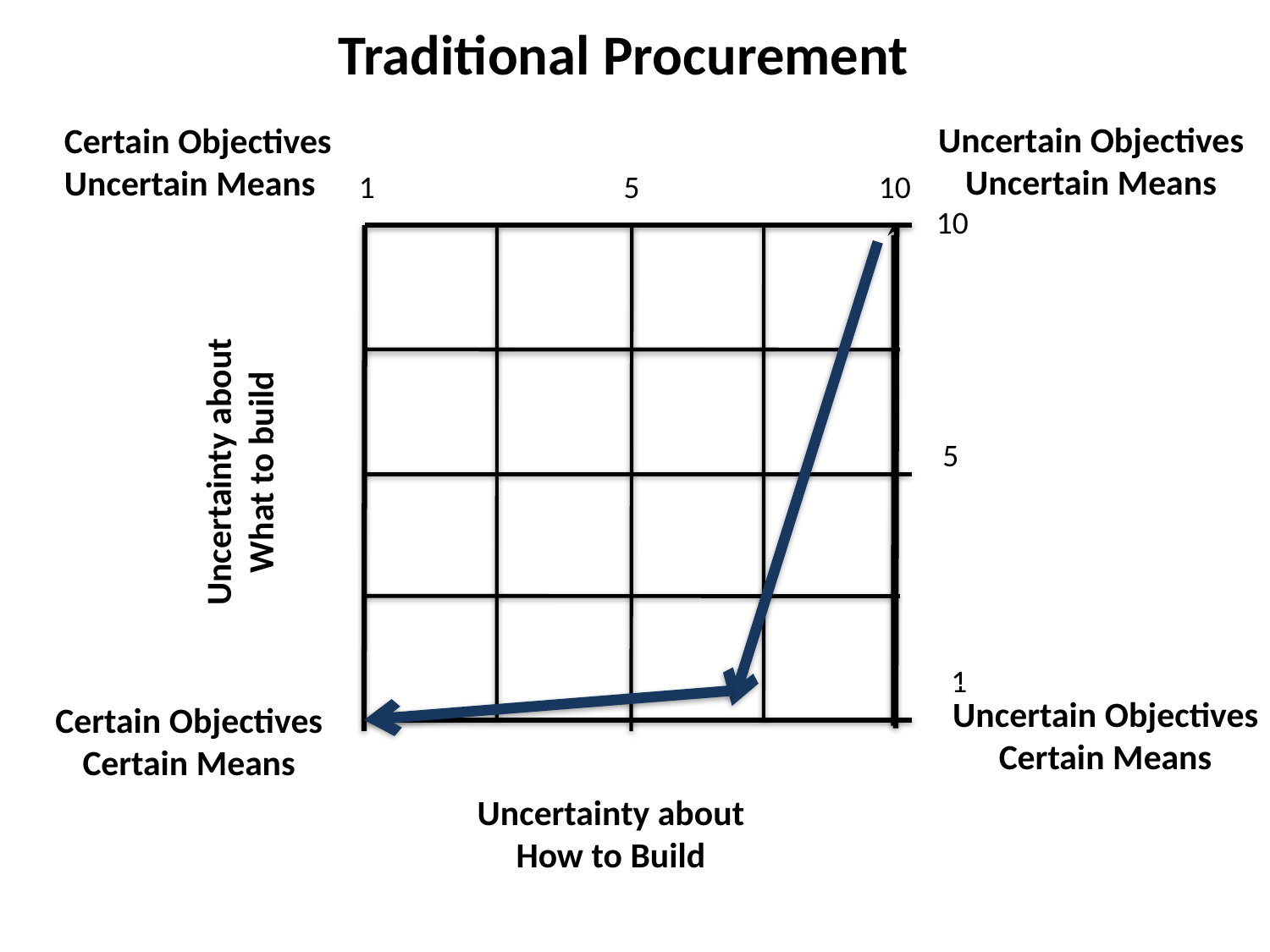

Traditional Procurement
Certain Objectives
Uncertain Means
Uncertain Objectives
Uncertain Means
1
5
10
10
Uncertainty about What to build
5
1
Uncertain Objectives
Certain Means
Certain Objectives
Certain Means
Uncertainty about How to Build